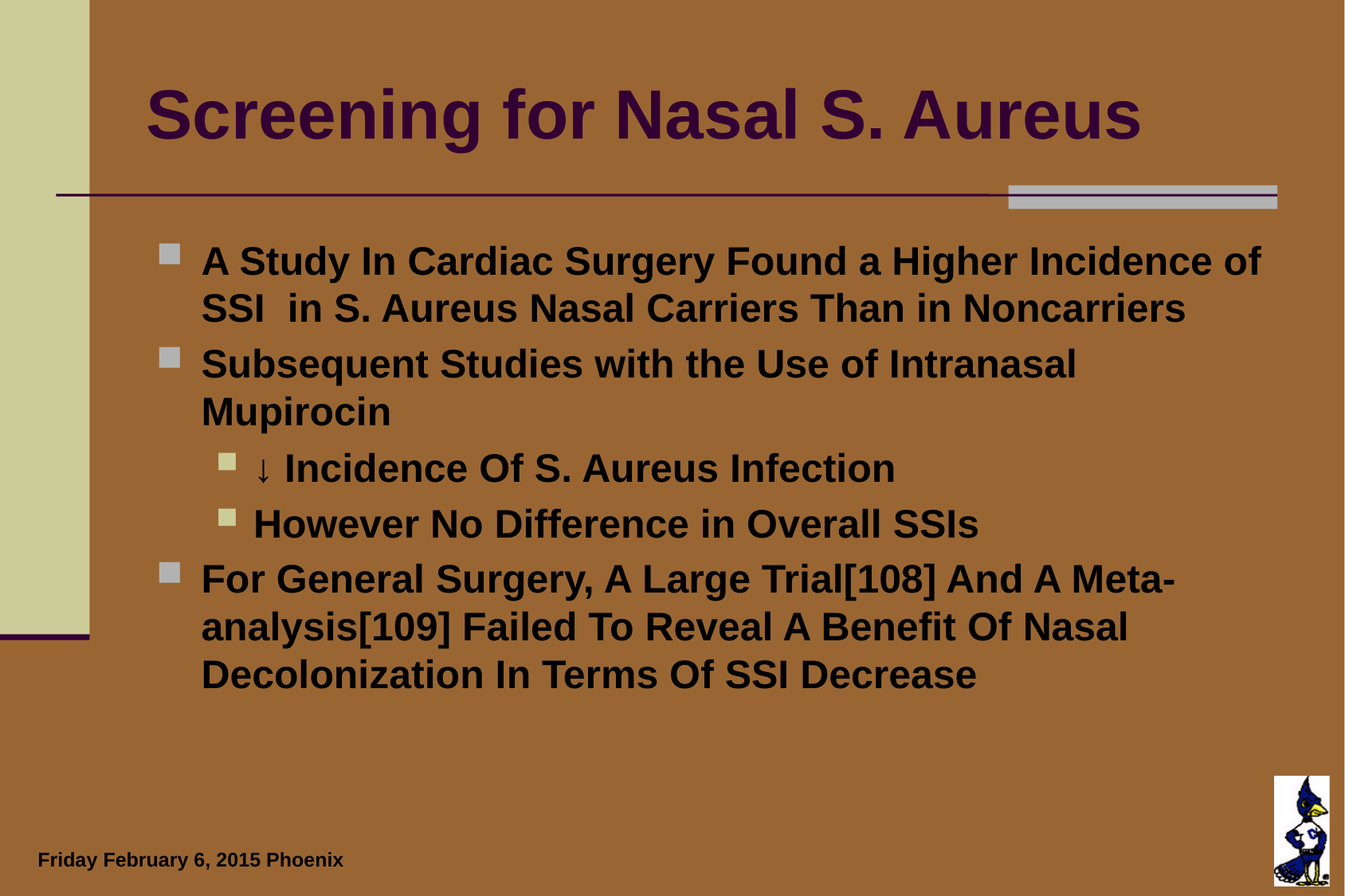

# Screening for Nasal S. Aureus
A Study In Cardiac Surgery Found a Higher Incidence of SSI  in S. Aureus Nasal Carriers Than in Noncarriers
Subsequent Studies with the Use of Intranasal  Mupirocin
↓ Incidence Of S. Aureus Infection
However No Difference in Overall SSIs
For General Surgery, A Large Trial[108] And A Meta-analysis[109] Failed To Reveal A Benefit Of Nasal Decolonization In Terms Of SSI Decrease